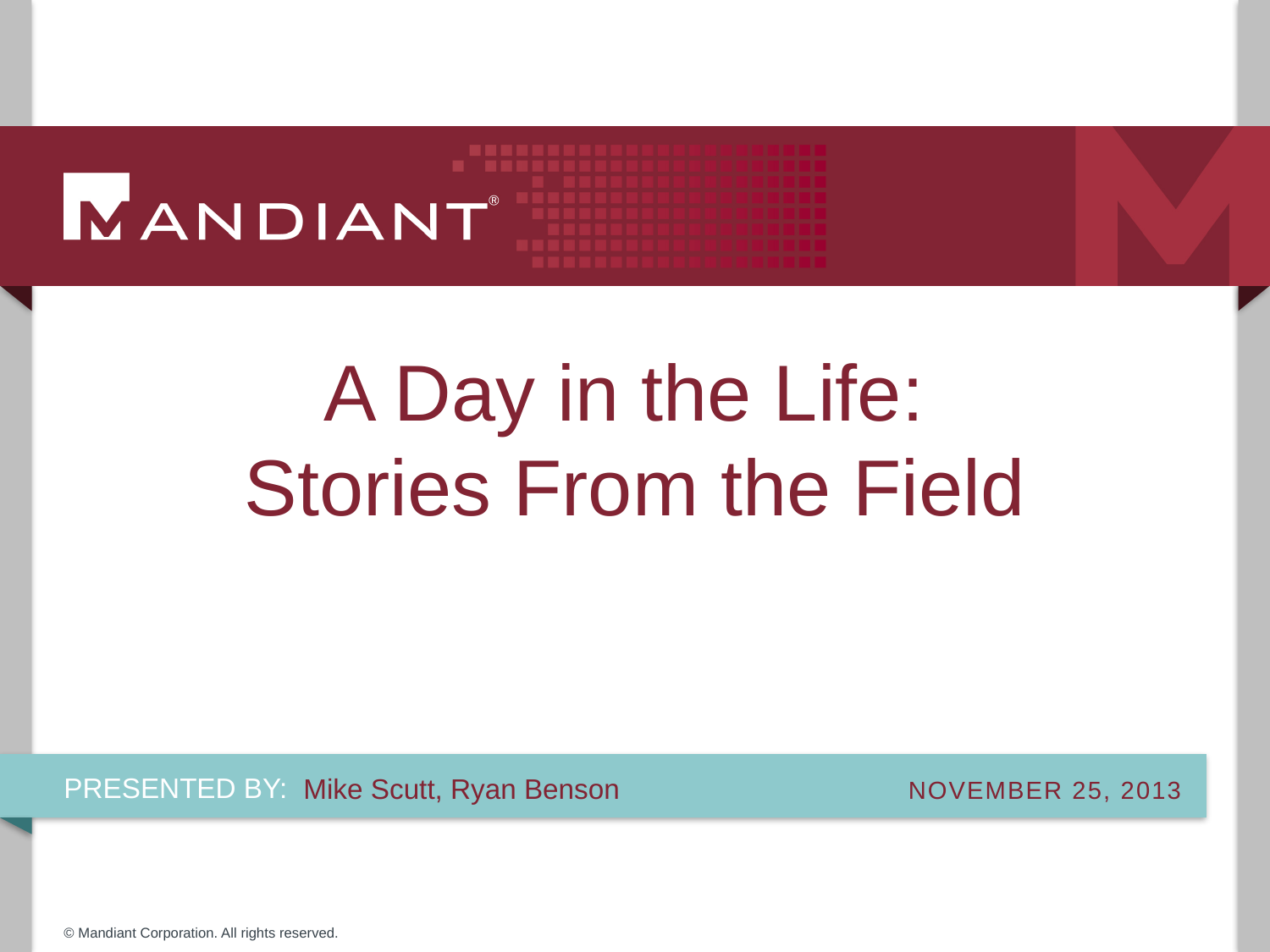

# A Day in the Life: Stories From the Field
Mike Scutt, Ryan Benson
November 25, 2013